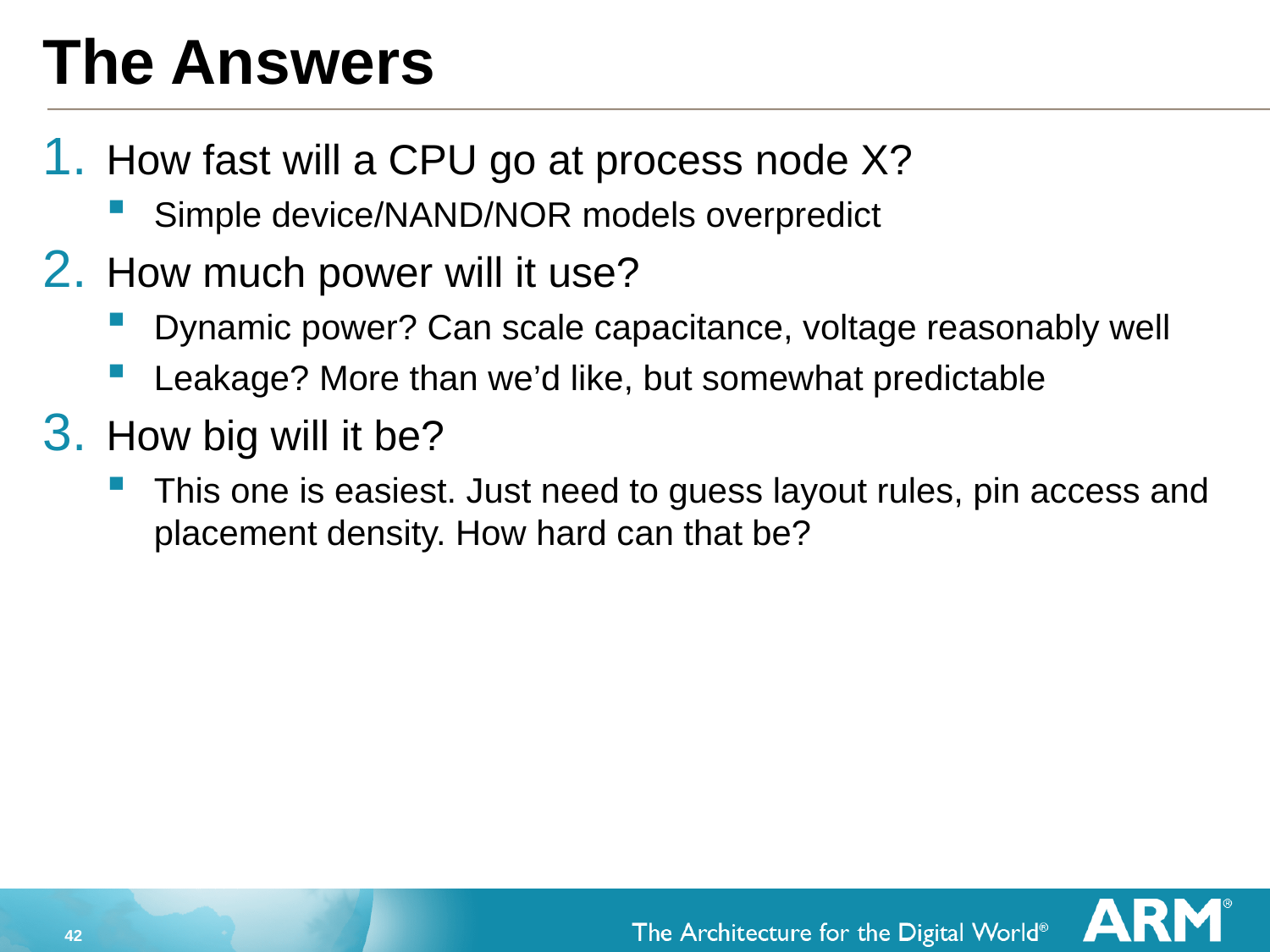

# The Answers
How fast will a CPU go at process node X?
Simple device/NAND/NOR models overpredict
How much power will it use?
Dynamic power? Can scale capacitance, voltage reasonably well
Leakage? More than we’d like, but somewhat predictable
How big will it be?
This one is easiest. Just need to guess layout rules, pin access and placement density. How hard can that be?